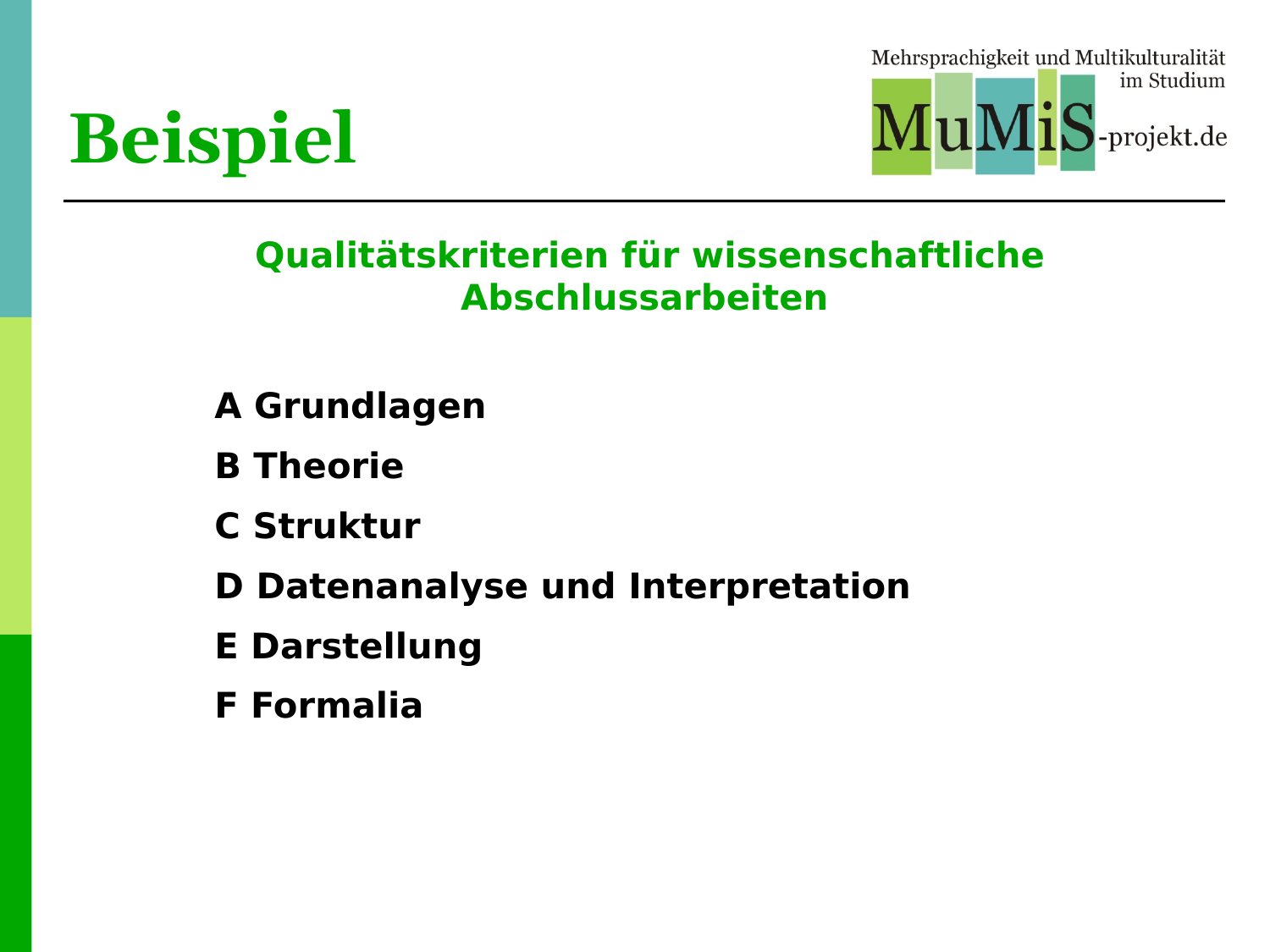

Beispiel

Qualitätskriterien für wissenschaftliche Abschlussarbeiten

	A Grundlagen
	B Theorie
	C Struktur
	D Datenanalyse und Interpretation
	E Darstellung
	F Formalia